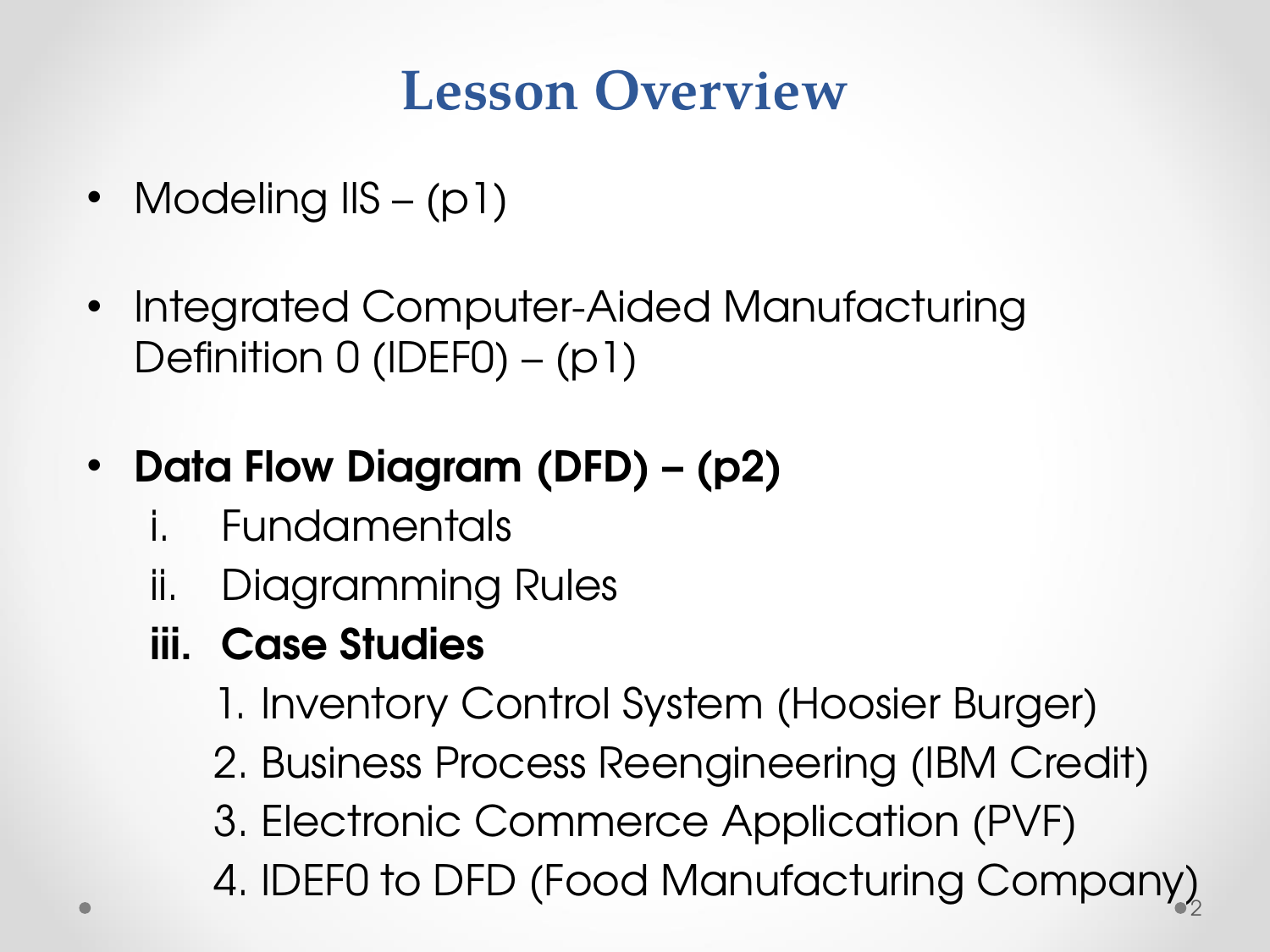

# Lesson Overview

Modeling IIS – (p1)

Integrated Computer-Aided Manufacturing Definition 0 (IDEF0) – (p1)

Data Flow Diagram (DFD) – (p2)
Fundamentals
Diagramming Rules
Case Studies
Inventory Control System (Hoosier Burger)
Business Process Reengineering (IBM Credit)
Electronic Commerce Application (PVF)
IDEF0 to DFD (Food Manufacturing Company)

2